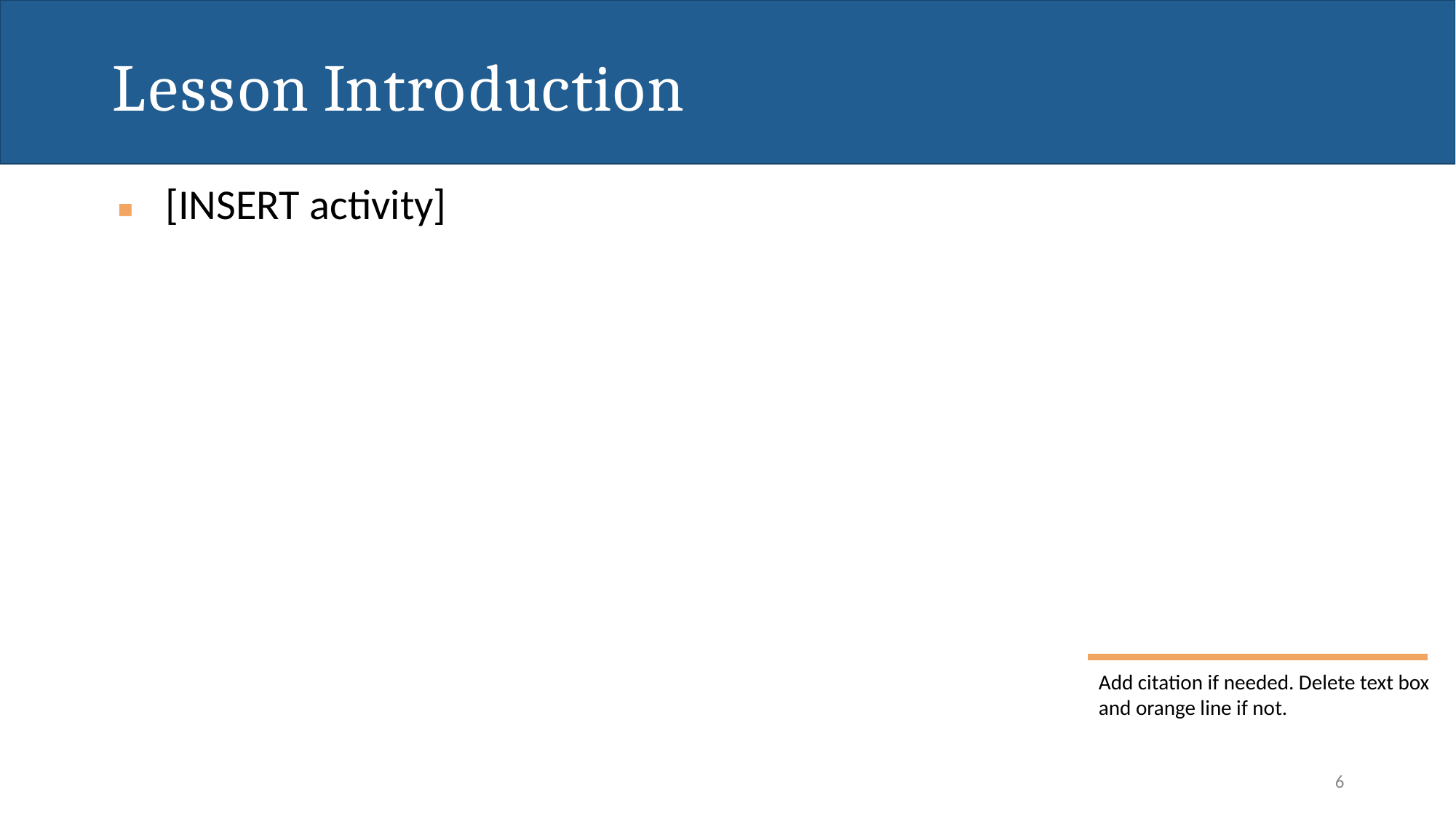

# Lesson Introduction
[INSERT activity]
Add citation if needed. Delete text box and orange line if not.
6